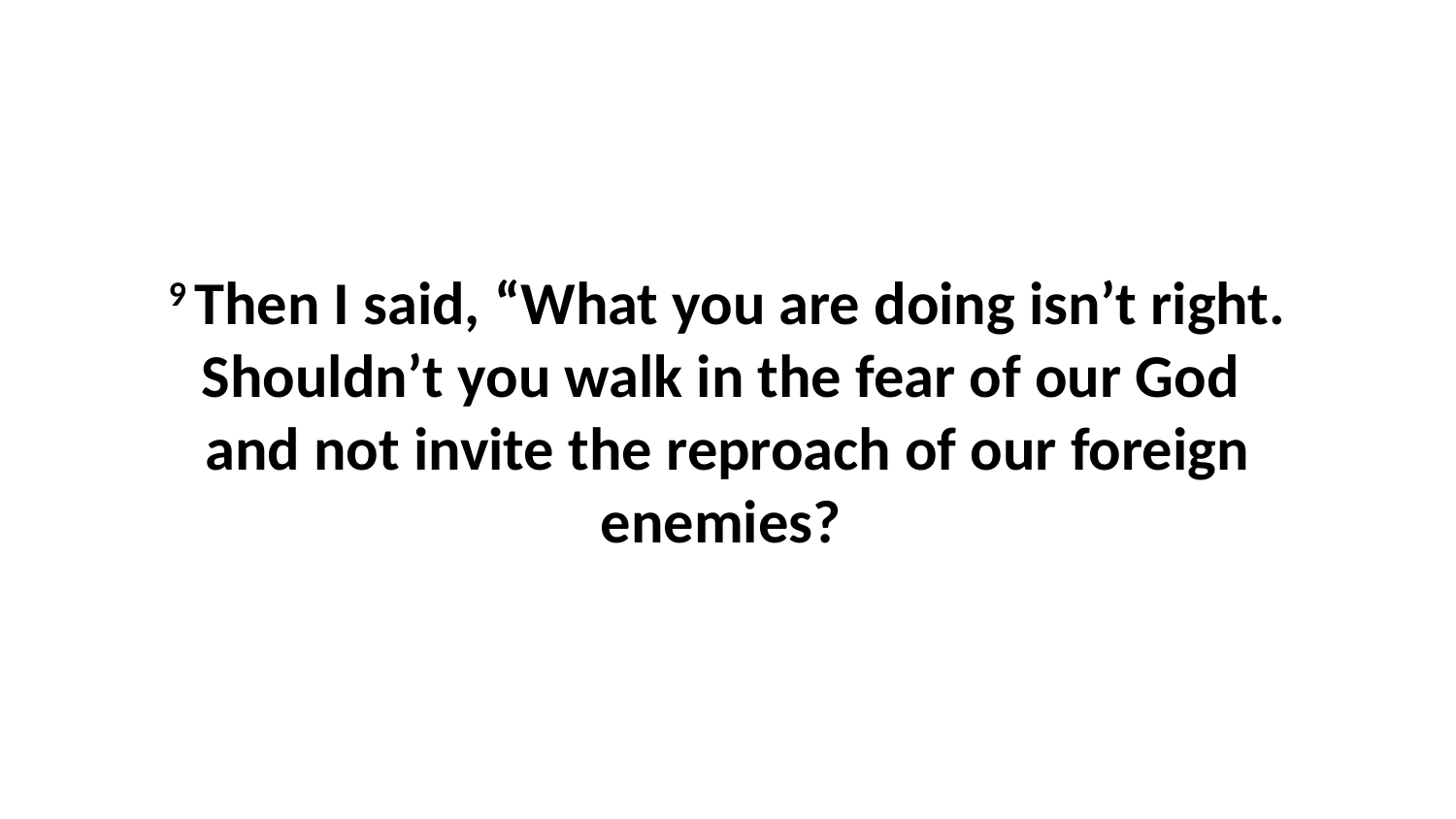

9 Then I said, “What you are doing isn’t right. Shouldn’t you walk in the fear of our God  and not invite the reproach of our foreign enemies?